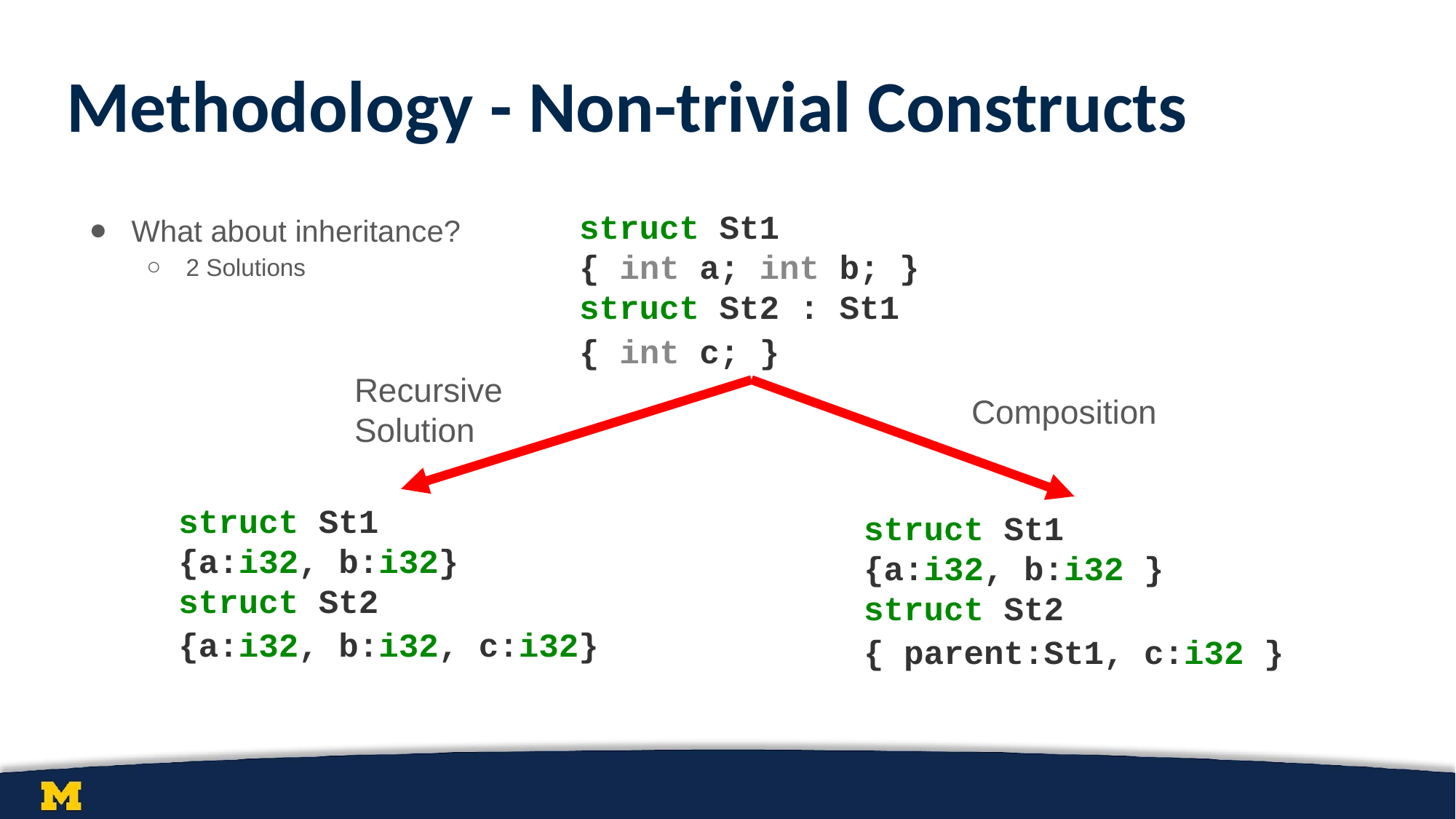

# Methodology - Non-trivial Constructs
What about inheritance?
2 Solutions
struct St1
{ int a; int b; }
struct St2 : St1
{ int c; }

Recursive Solution
Composition
struct St1
{a:i32, b:i32}
struct St2
{a:i32, b:i32, c:i32}

struct St1
{a:i32, b:i32 }
struct St2
{ parent:St1, c:i32 }